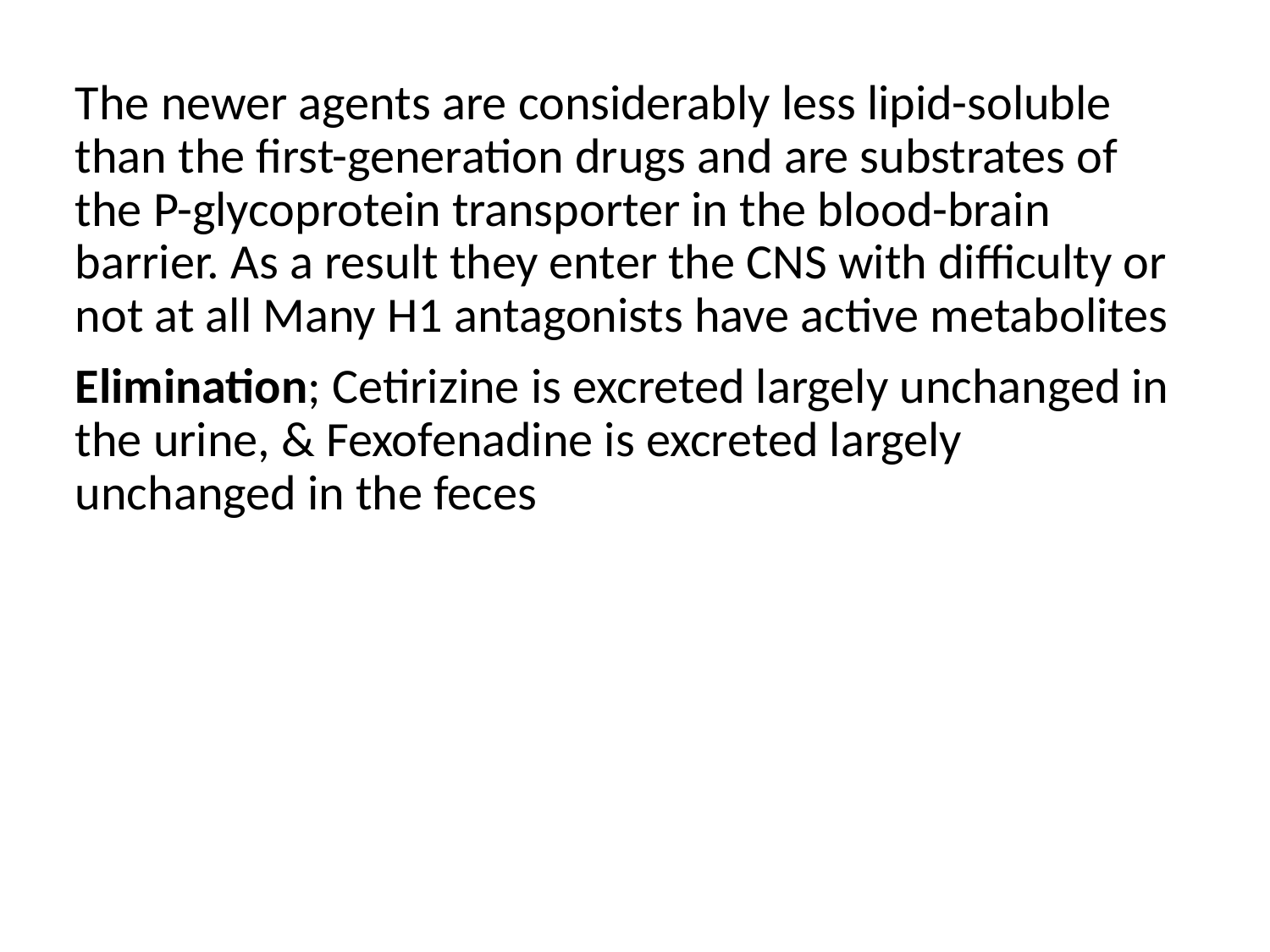

The newer agents are considerably less lipid-soluble than the first-generation drugs and are substrates of the P-glycoprotein transporter in the blood-brain barrier. As a result they enter the CNS with difficulty or not at all Many H1 antagonists have active metabolites
Elimination; Cetirizine is excreted largely unchanged in the urine, & Fexofenadine is excreted largely unchanged in the feces